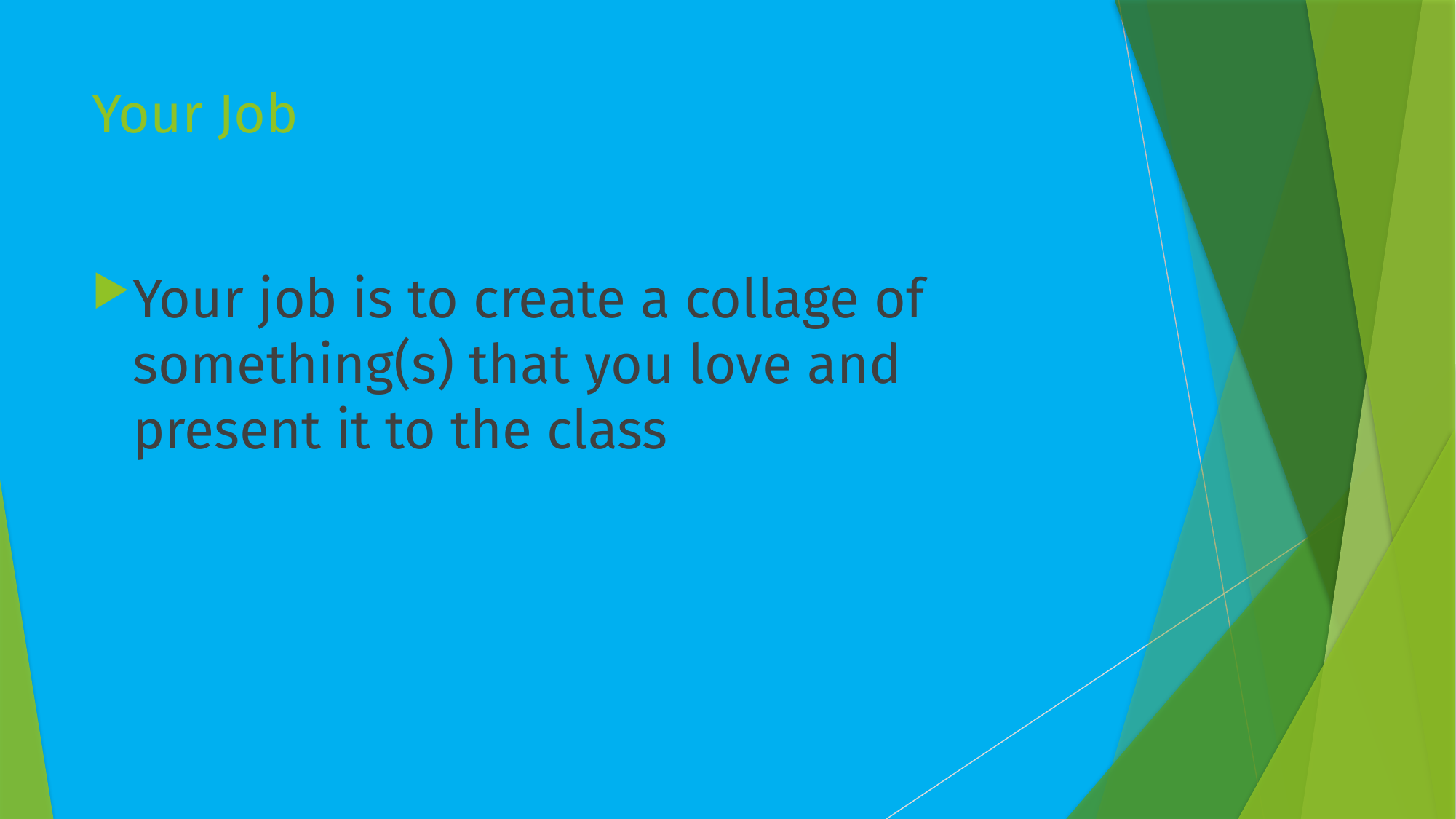

# Your Job
Your job is to create a collage of something(s) that you love and present it to the class